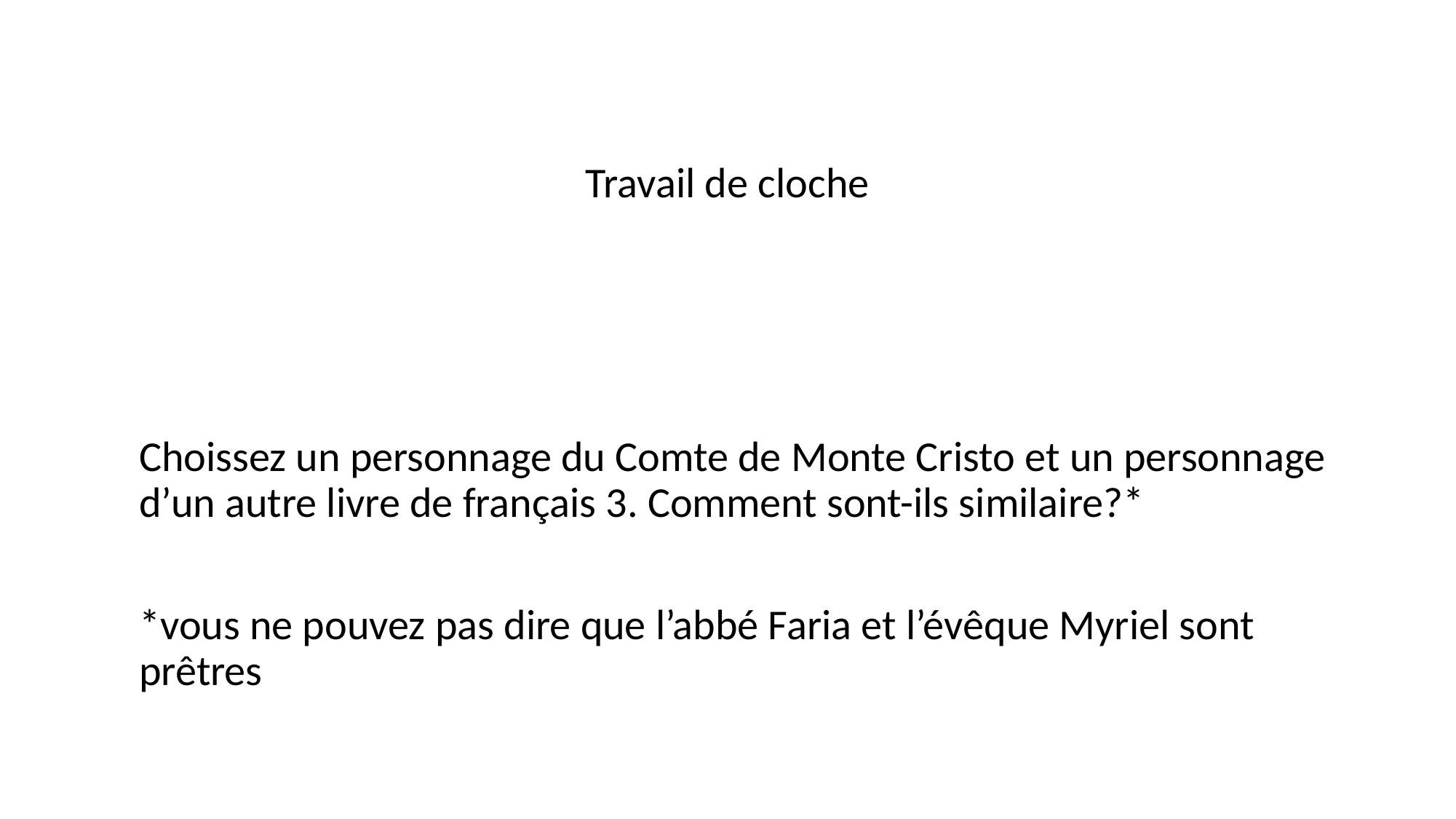

# Travail de cloche

Choissez un personnage du Comte de Monte Cristo et un personnage d’un autre livre de français 3. Comment sont-ils similaire?*

*vous ne pouvez pas dire que l’abbé Faria et l’évêque Myriel sont prêtres